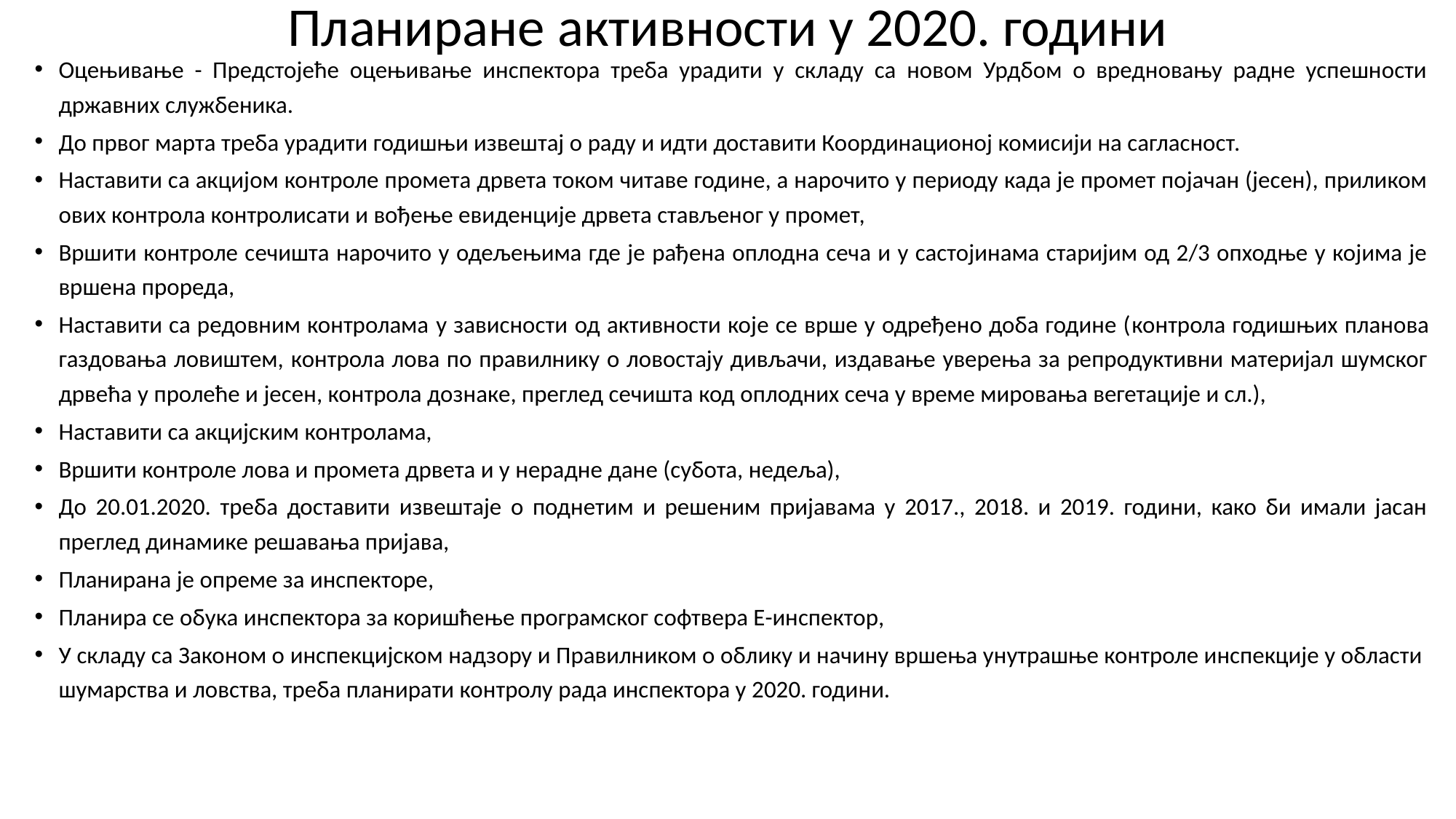

# Планиране активности у 2020. години
Оцењивање - Предстојеће оцењивање инспектора треба урадити у складу са новом Урдбом о вредновању радне успешности државних службеника.
До првог марта треба урадити годишњи извештај о раду и идти доставити Координационој комисији на сагласност.
Наставити са акцијом контроле промета дрвета током читаве године, а нарочито у периоду када је промет појачан (јесен), приликом ових контрола контролисати и вођење евиденције дрвета стављеног у промет,
Вршити контроле сечишта нарочито у одељењима где је рађена оплодна сеча и у састојинама старијим од 2/3 опходње у којима је вршена прореда,
Наставити са редовним контролама у зависности од активности које се врше у одређено доба године (контрола годишњих планова газдовања ловиштем, контрола лова по правилнику о ловостају дивљачи, издавање уверења за репродуктивни материјал шумског дрвећа у пролеће и јесен, контрола дознаке, преглед сечишта код оплодних сеча у време мировања вегетације и сл.),
Наставити са акцијским контролама,
Вршити контроле лова и промета дрвета и у нерадне дане (субота, недеља),
До 20.01.2020. треба доставити извештаје о поднетим и решеним пријавама у 2017., 2018. и 2019. години, како би имали јасан преглед динамике решавања пријава,
Планирана је опреме за инспекторе,
Планира се обука инспектора за коришћење програмског софтвера Е-инспектор,
У складу са Законом о инспекцијском надзору и Правилником о облику и начину вршења унутрашње контроле инспекције у области шумарства и ловства, треба планирати контролу рада инспектора у 2020. години.